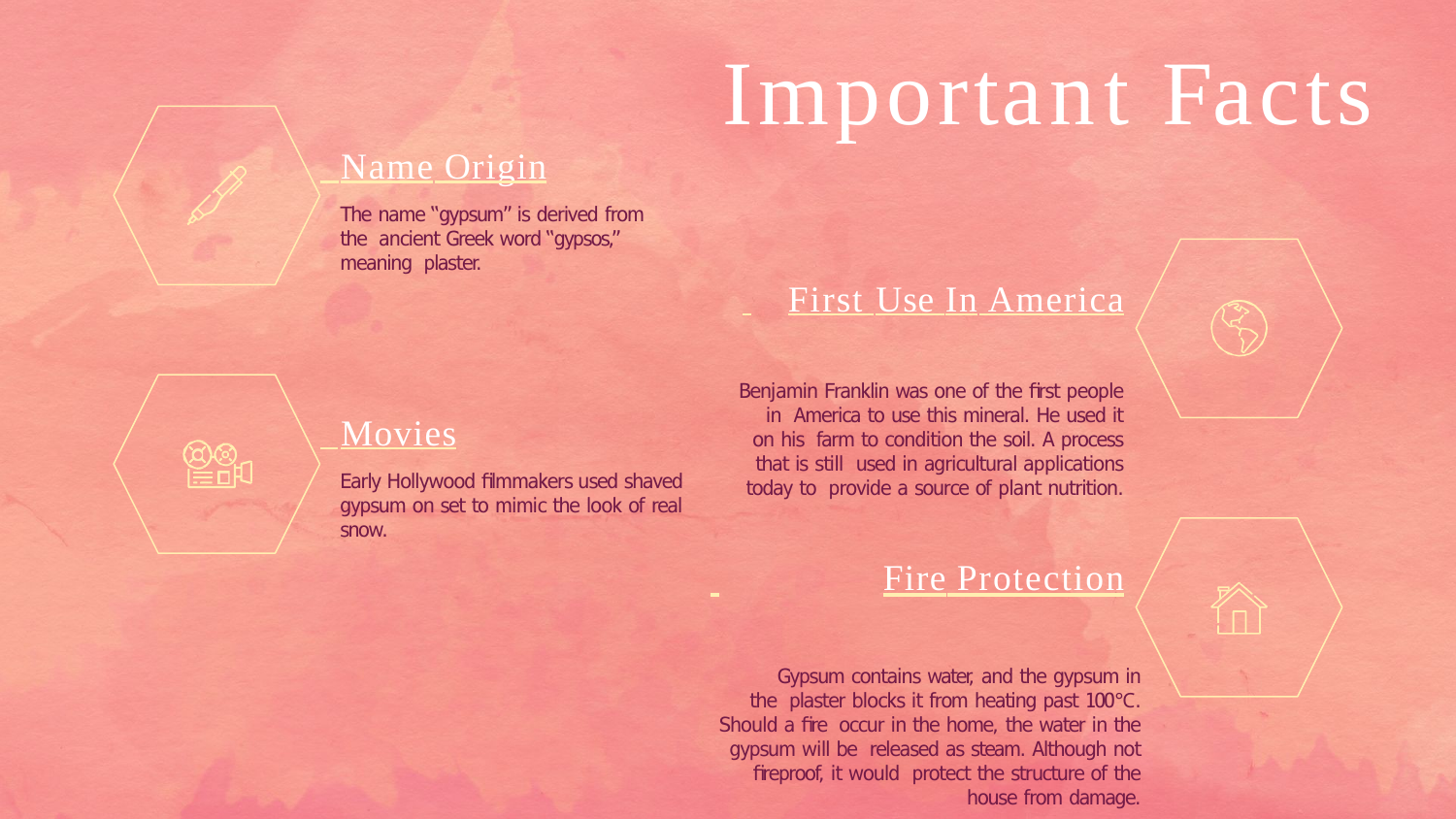

# Important	Facts

  Name Origin
The name “gypsum” is derived from the  ancient Greek word “gypsos,” meaning  plaster.

 	First Use In America
Benjamin Franklin was one of the ﬁrst people in  America to use this mineral. He used it on his  farm to condition the soil. A process that is still  used in agricultural applications today to  provide a source of plant nutrition.

  Movies
Early Hollywood ﬁlmmakers used shaved  gypsum on set to mimic the look of real snow.

 	Fire Protection
Gypsum contains water, and the gypsum in the  plaster blocks it from heating past 100℃. Should a ﬁre  occur in the home, the water in the gypsum will be  released as steam. Although not ﬁreproof, it would  protect the structure of the house from damage.